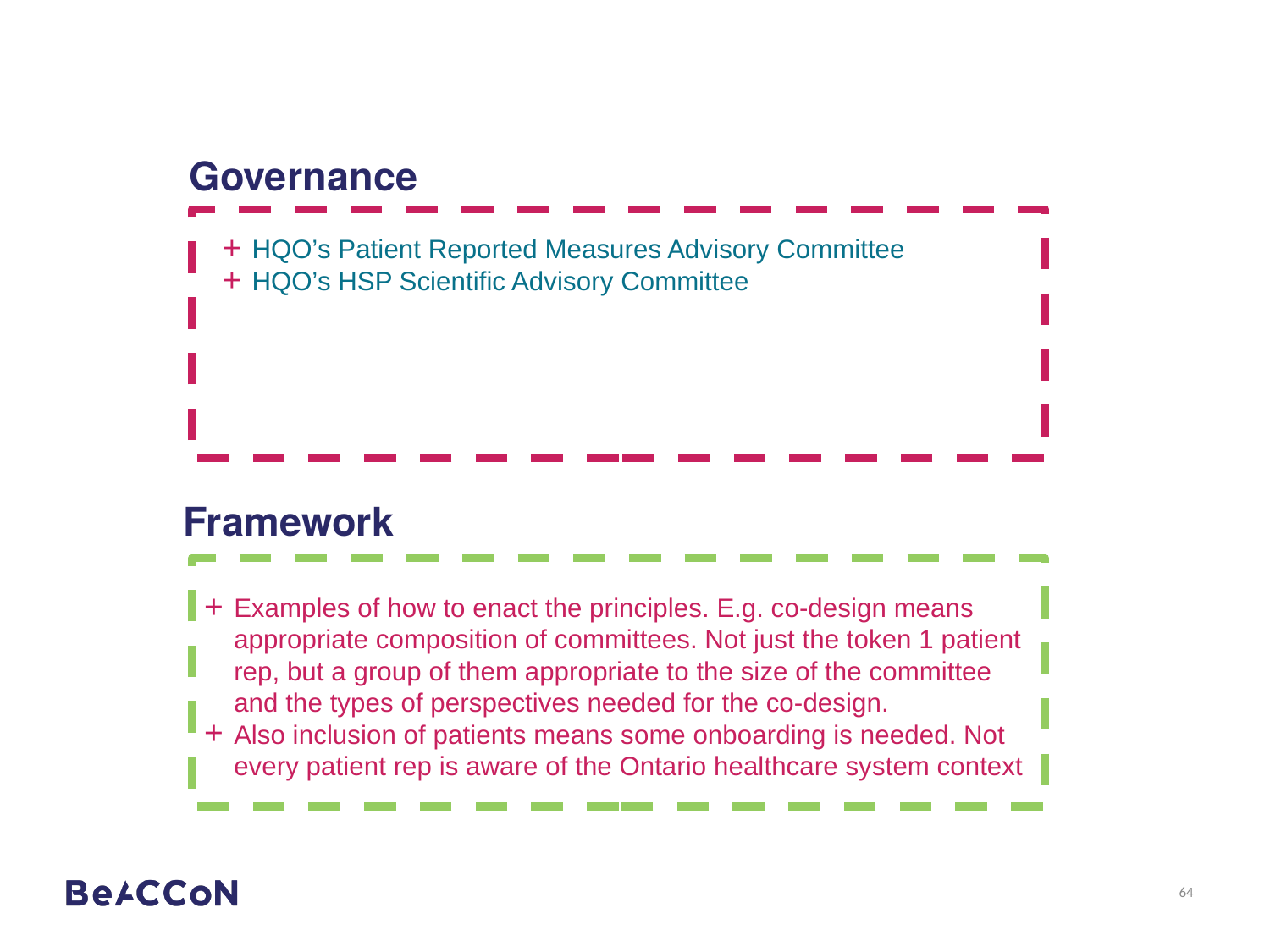

# Governance

HQO’s Patient Reported Measures Advisory Committee
HQO’s HSP Scientific Advisory Committee

Framework

Examples of how to enact the principles. E.g. co-design means appropriate composition of committees. Not just the token 1 patient rep, but a group of them appropriate to the size of the committee and the types of perspectives needed for the co-design.
Also inclusion of patients means some onboarding is needed. Not every patient rep is aware of the Ontario healthcare system context

64